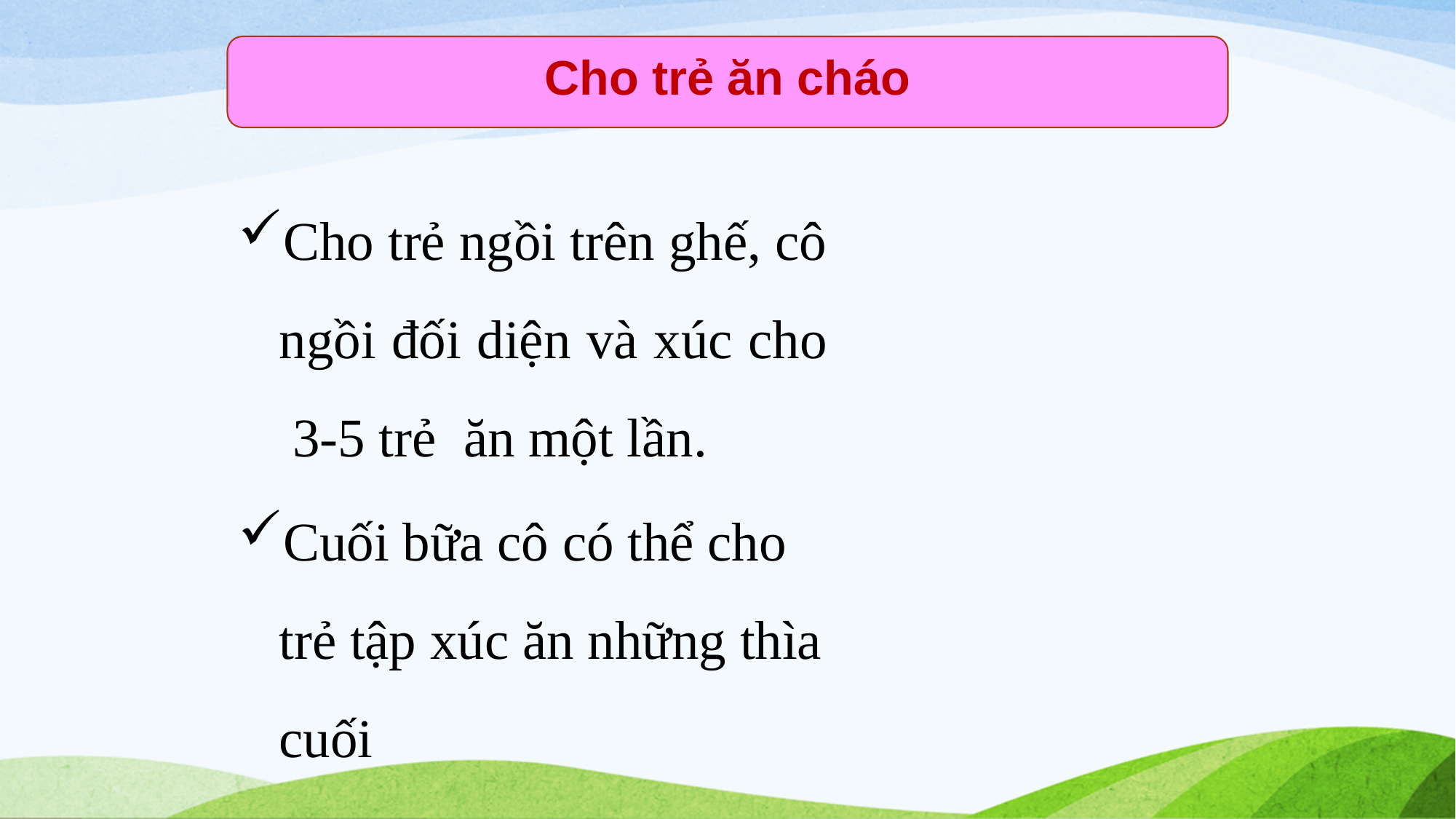

Cho trẻ ăn cháo
Cho trẻ ngồi trên ghế, cô ngồi đối diện và xúc cho  3-5 trẻ  ăn một lần.
Cuối bữa cô có thể cho trẻ tập xúc ăn những thìa cuối